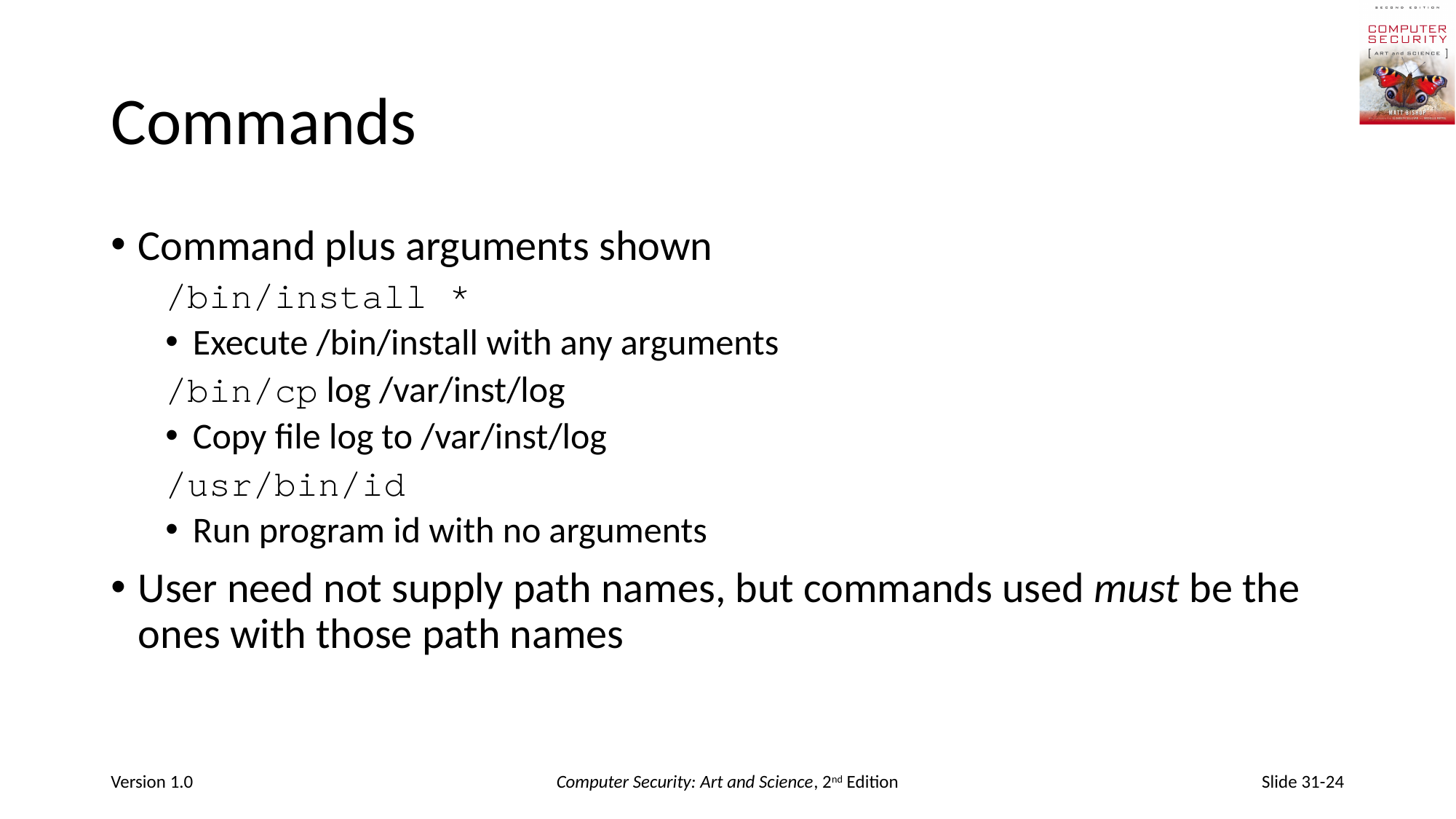

# Commands
Command plus arguments shown
/bin/install *
Execute /bin/install with any arguments
/bin/cp log /var/inst/log
Copy file log to /var/inst/log
/usr/bin/id
Run program id with no arguments
User need not supply path names, but commands used must be the ones with those path names
Version 1.0
Computer Security: Art and Science, 2nd Edition
Slide 31-24